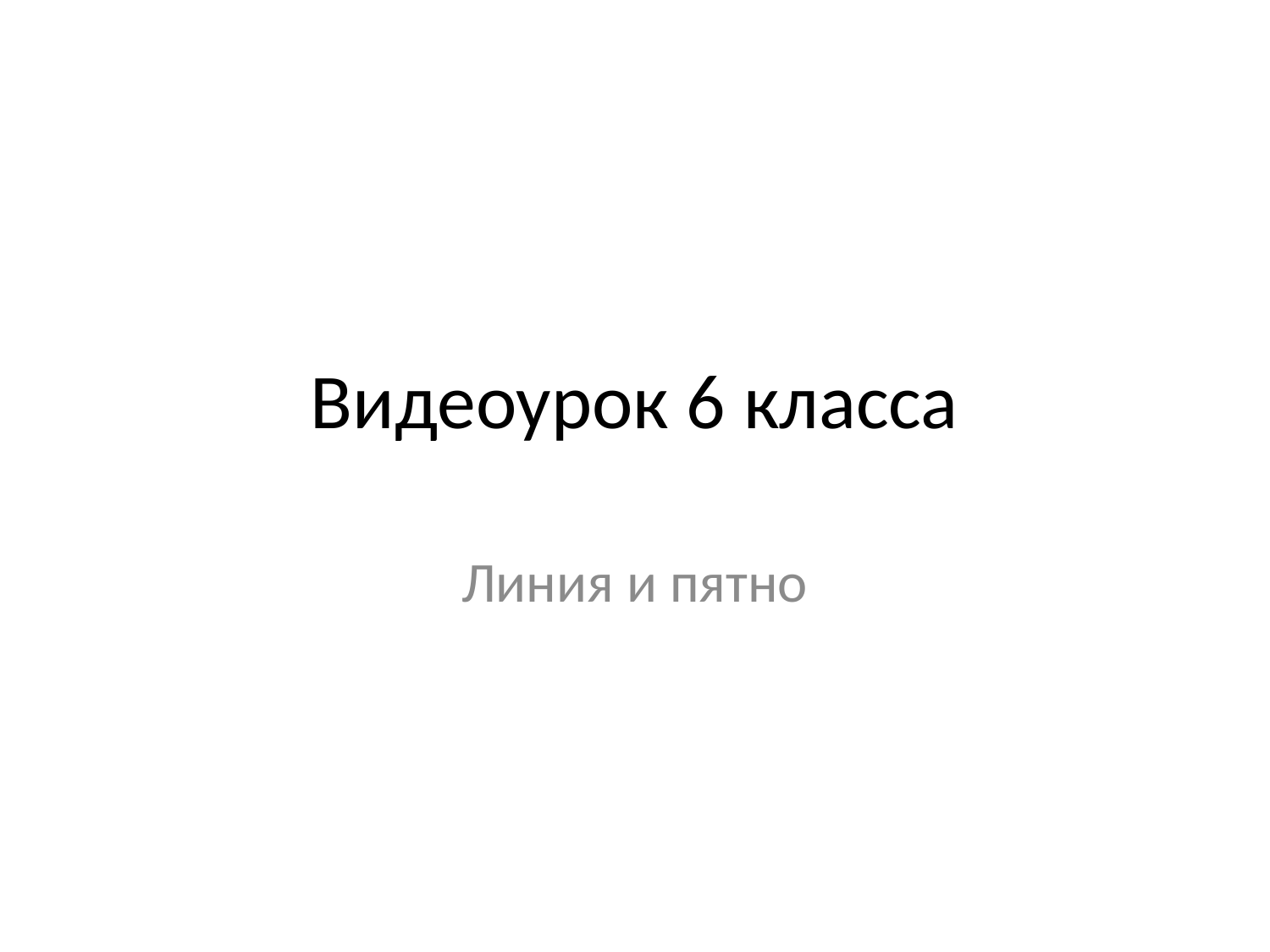

# Видеоурок 6 класса
Линия и пятно